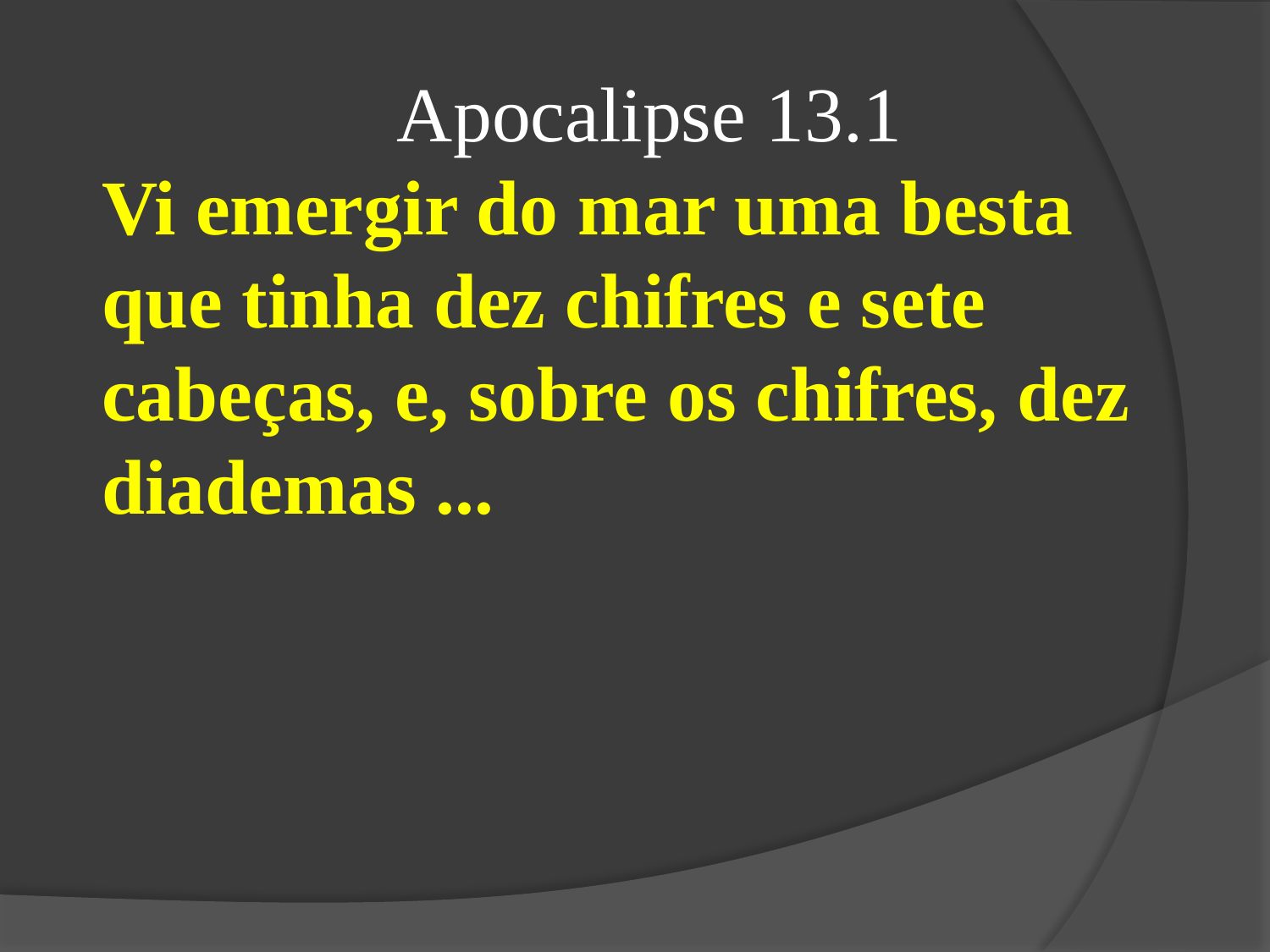

Apocalipse 13.1
Vi emergir do mar uma besta que tinha dez chifres e sete cabeças, e, sobre os chifres, dez diademas ...